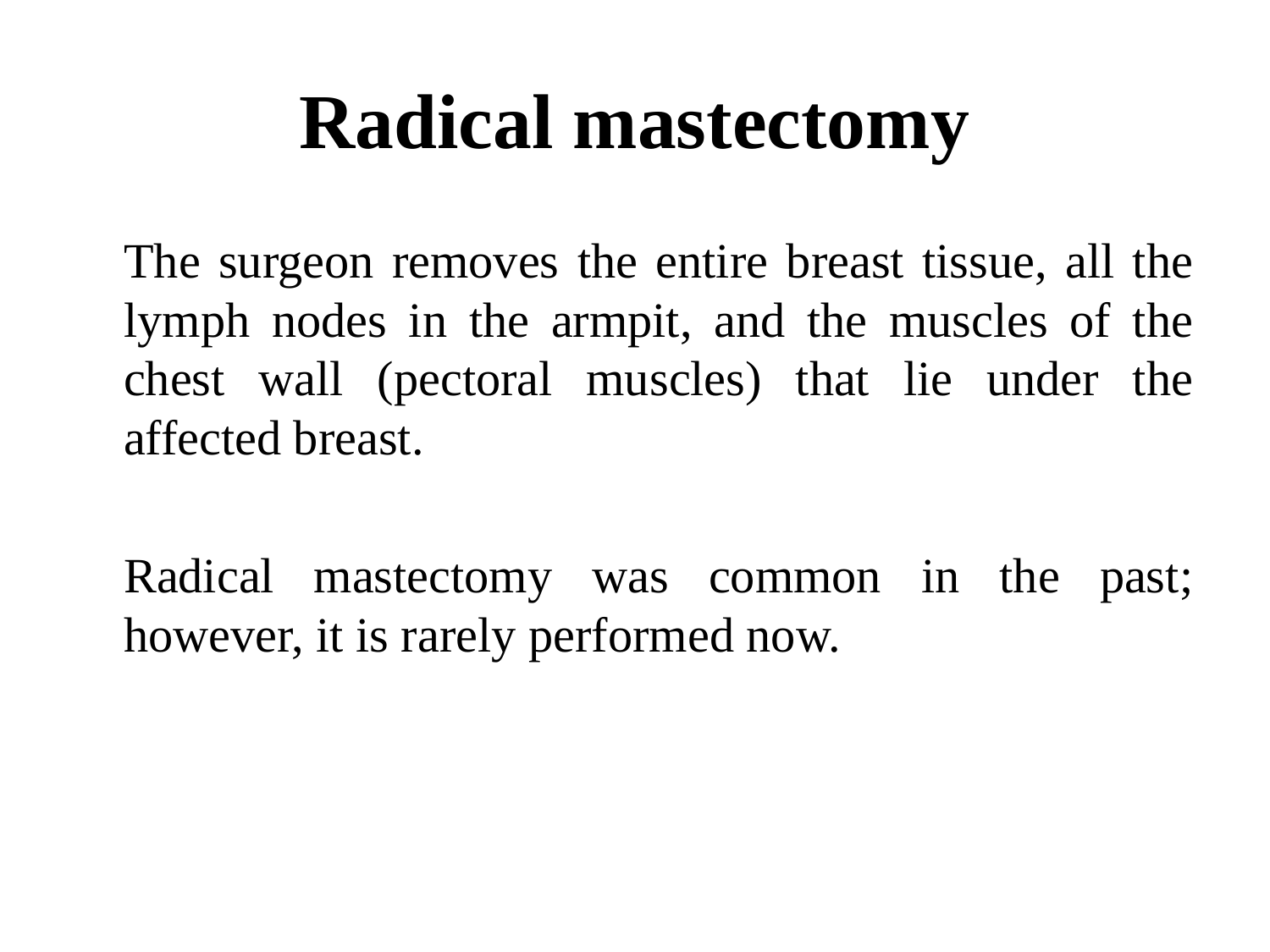

# Radical mastectomy
	The surgeon removes the entire breast tissue, all the lymph nodes in the armpit, and the muscles of the chest wall (pectoral muscles) that lie under the affected breast.

	Radical mastectomy was common in the past; however, it is rarely performed now.